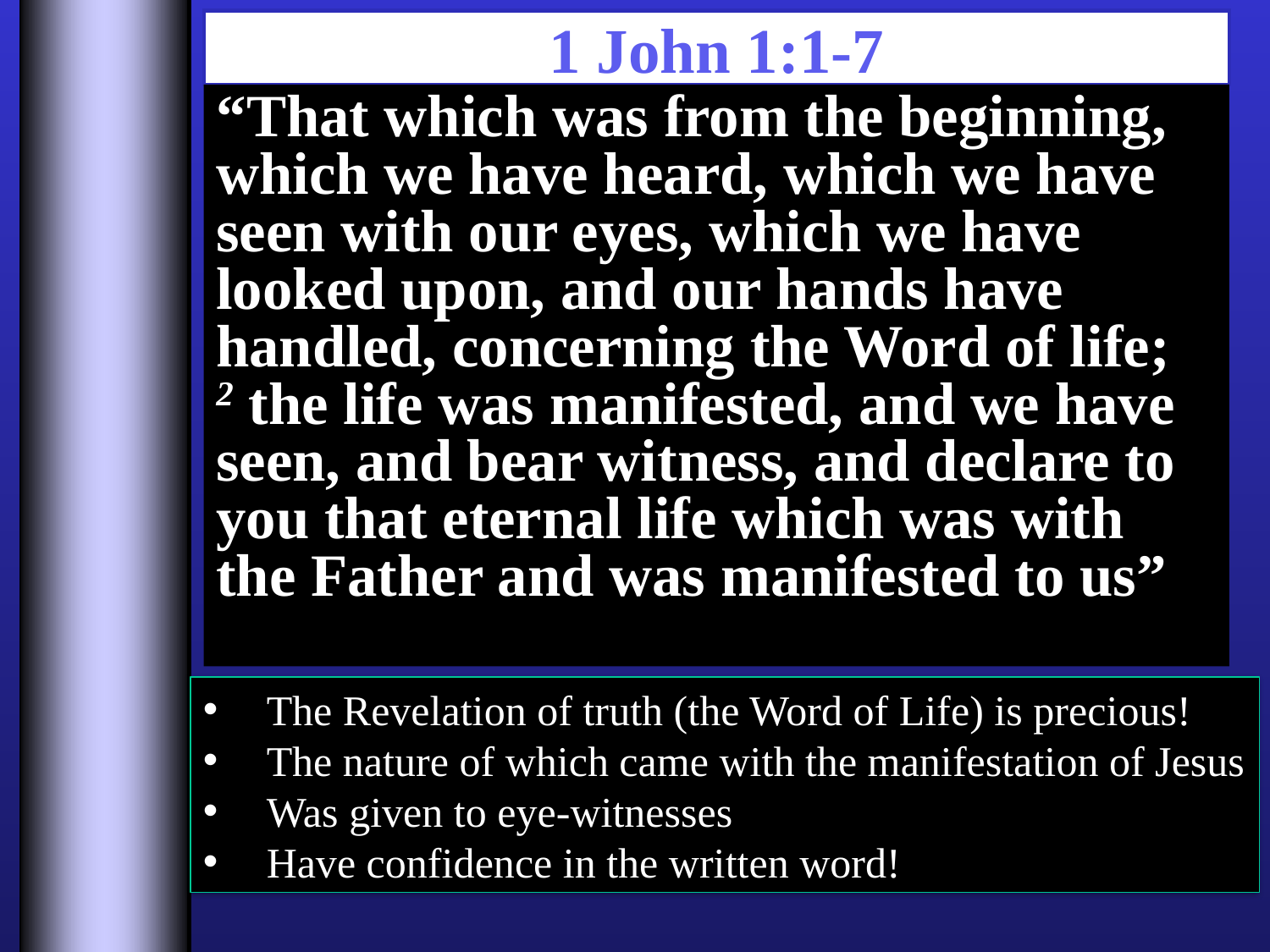

# 1 John 1:1-7
“That which was from the beginning, which we have heard, which we have seen with our eyes, which we have looked upon, and our hands have handled, concerning the Word of life;
2 the life was manifested, and we have seen, and bear witness, and declare to you that eternal life which was with the Father and was manifested to us”

The Revelation of truth (the Word of Life) is precious!
The nature of which came with the manifestation of Jesus
Was given to eye-witnesses
Have confidence in the written word!